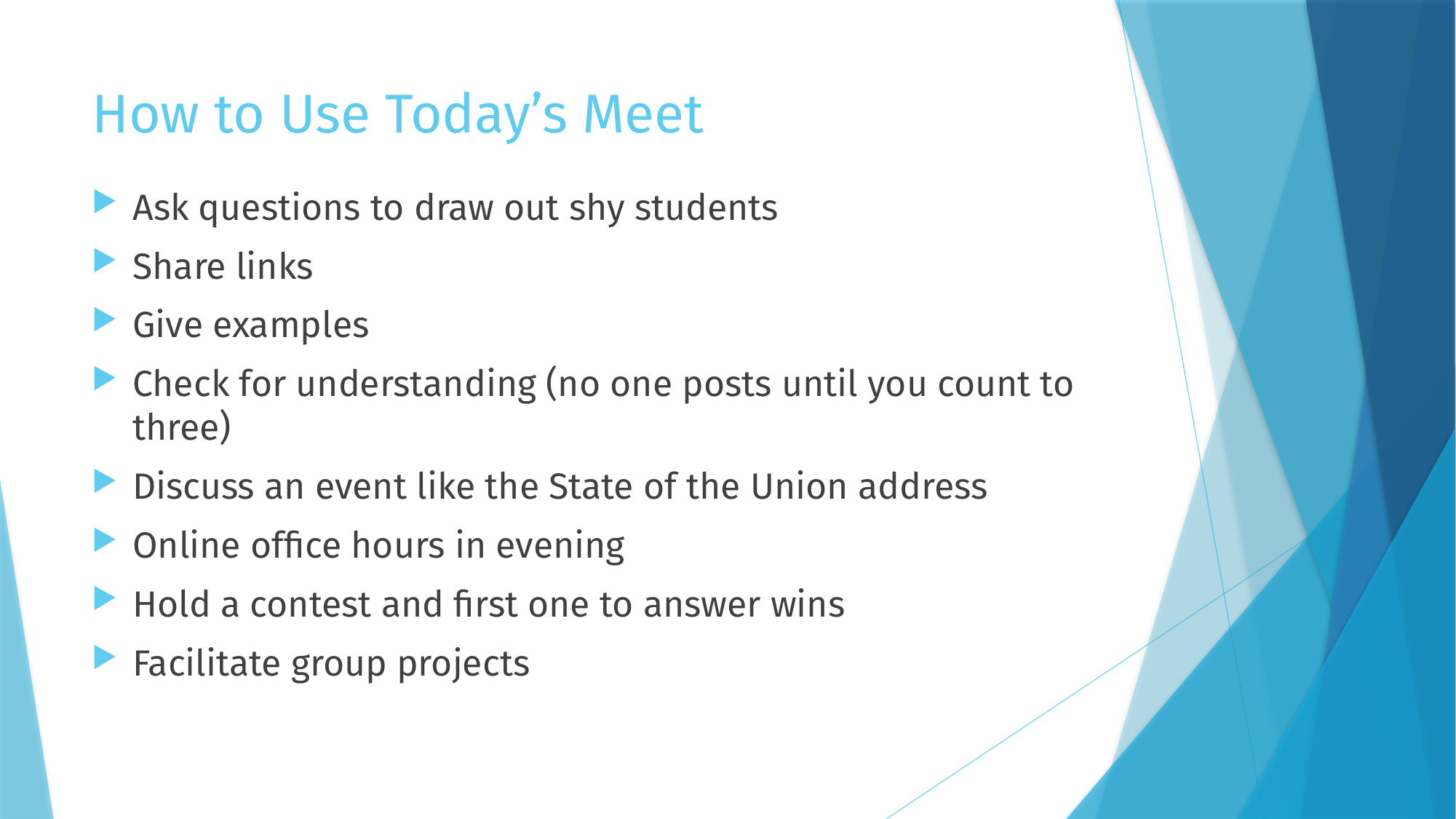

# How to Use Today’s Meet
Ask questions to draw out shy students
Share links
Give examples
Check for understanding (no one posts until you count to three)
Discuss an event like the State of the Union address
Online office hours in evening
Hold a contest and first one to answer wins
Facilitate group projects